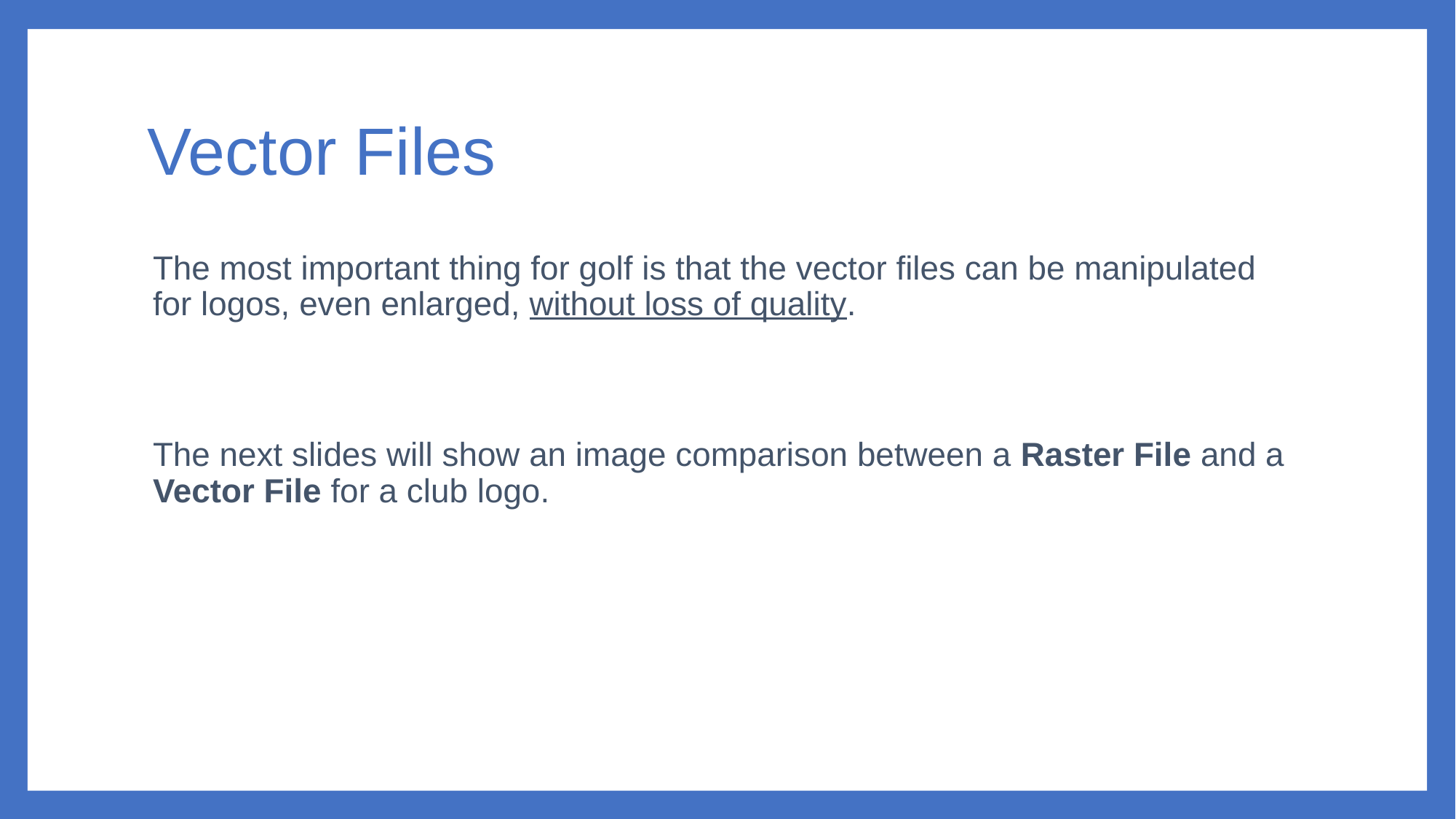

# Vector Files
The most important thing for golf is that the vector files can be manipulated for logos, even enlarged, without loss of quality.

The next slides will show an image comparison between a Raster File and a Vector File for a club logo.